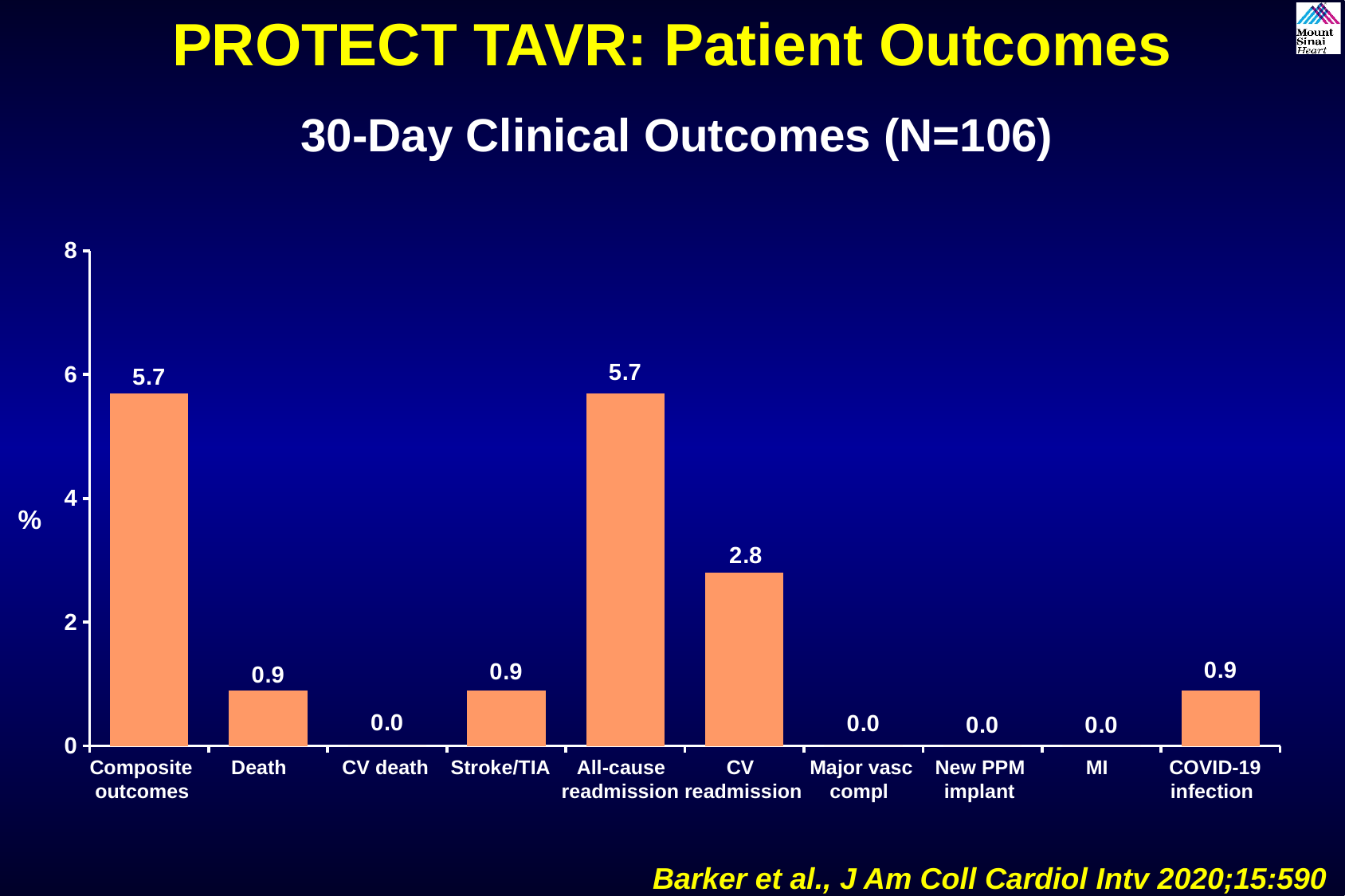

PROTECT TAVR: Patient Outcomes
30-Day Clinical Outcomes (N=106)

### Chart

| Category | Series 1 |
|---|---|
| Composite outcomes | 5.7 |
| Death | 0.9 |
| CV death | 0.0 |
| Stroke/TIA | 0.9 |
| All readmission | 5.7 |
| CV readmission | 2.8 |
| Major complications | 0.0 |
| New PPM implantation | 0.0 |
| MI | 0.0 |
| COVID-19 infection | 0.9 |
%
 Composite       Death          CV death    Stroke/TIA     All-cause           CV          Major vasc    New PPM           MI           COVID-19
  outcomes                                                                   readmission readmission     compl          implant                            infection
Barker et al., J Am Coll Cardiol Intv 2020;15:590